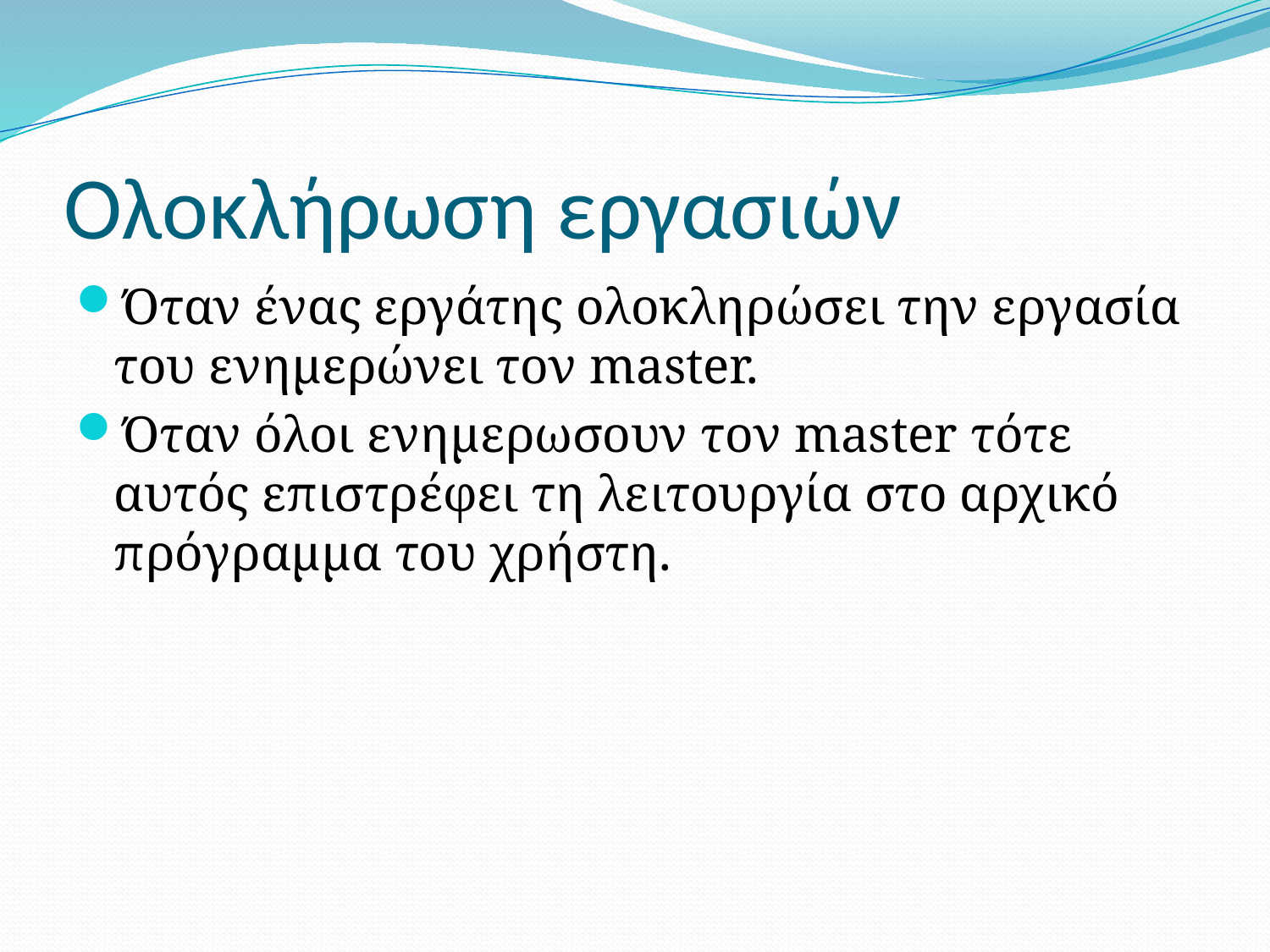

# Ολοκλήρωση εργασιών
Όταν ένας εργάτης ολοκληρώσει την εργασία του ενημερώνει τον master.
Όταν όλοι ενημερωσουν τον master τότε αυτός επιστρέφει τη λειτουργία στο αρχικό πρόγραμμα του χρήστη.